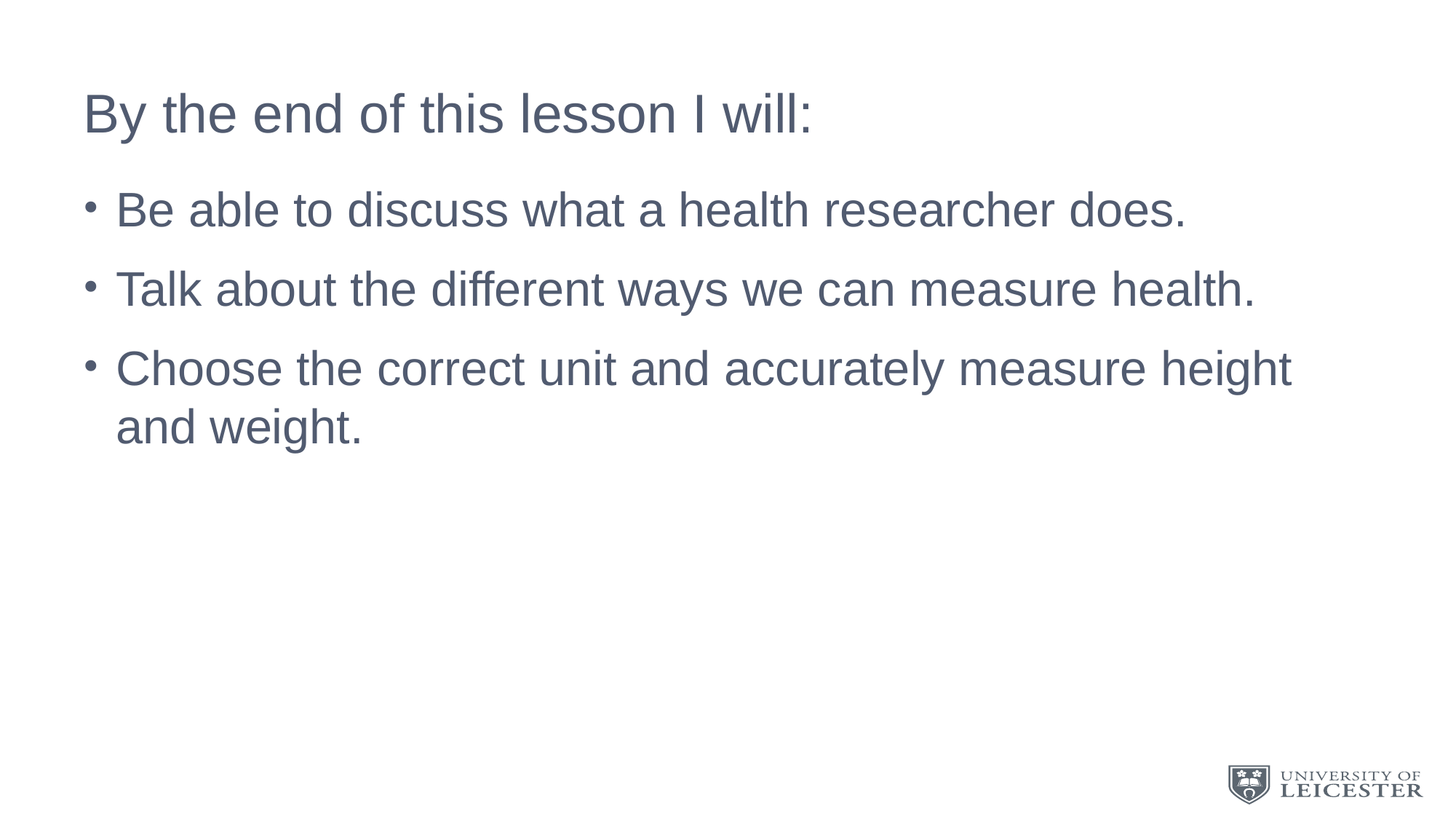

# By the end of this lesson I will:
Be able to discuss what a health researcher does.
Talk about the different ways we can measure health.
Choose the correct unit and accurately measure height and weight.